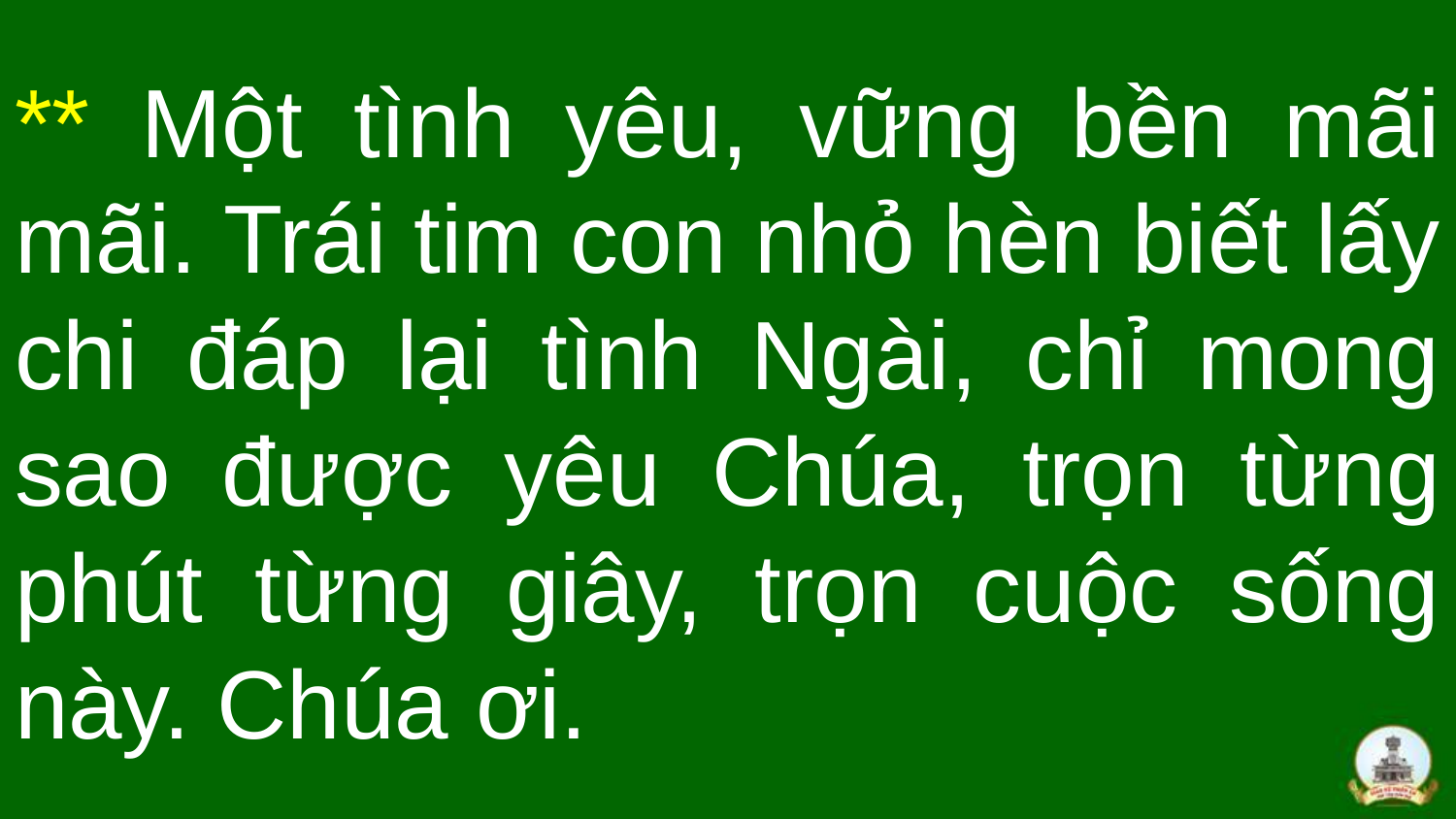

# ** Một tình yêu, vững bền mãi mãi. Trái tim con nhỏ hèn biết lấy chi đáp lại tình Ngài, chỉ mong sao được yêu Chúa, trọn từng phút từng giây, trọn cuộc sống này. Chúa ơi.